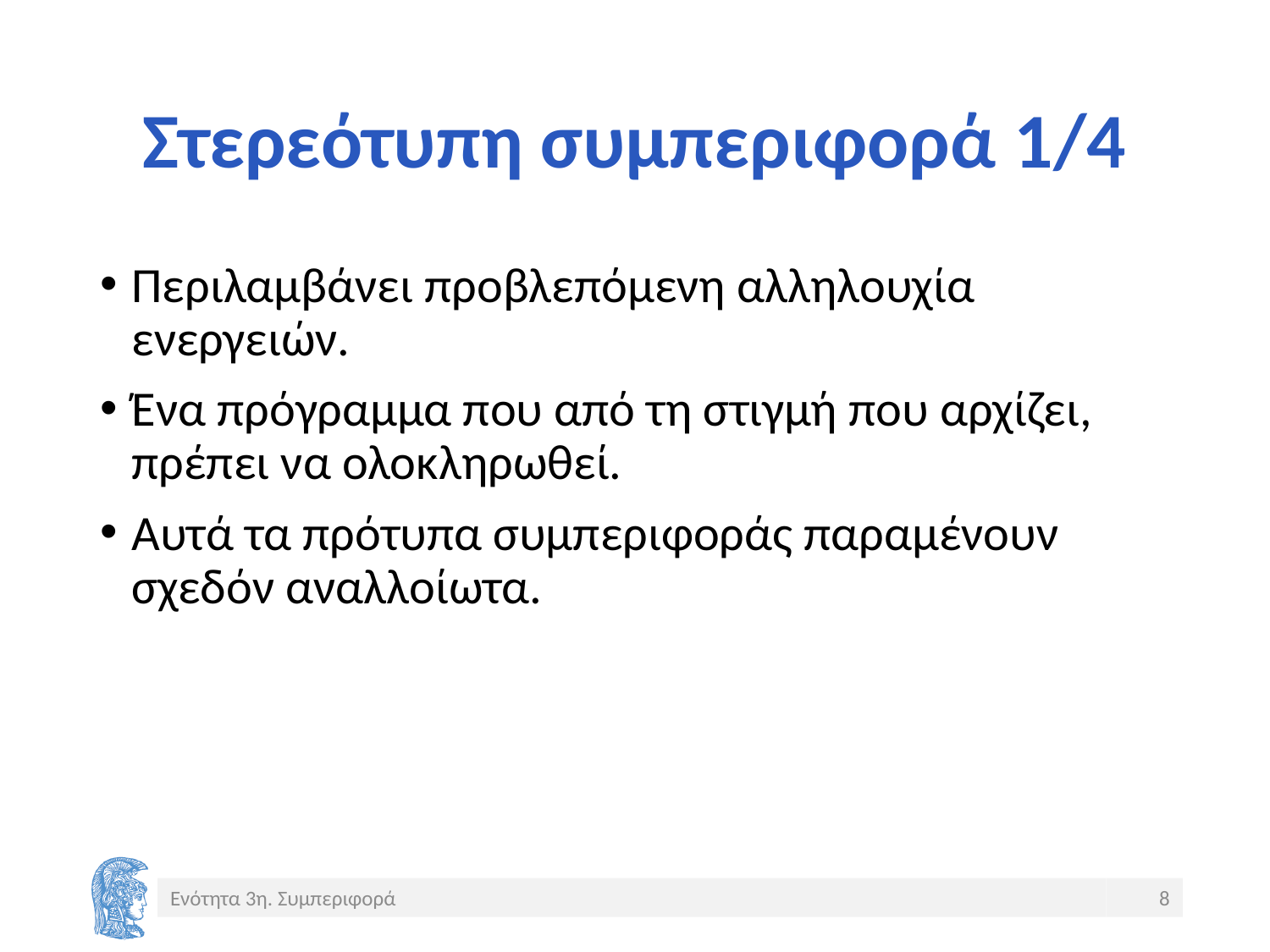

# Στερεότυπη συμπεριφορά 1/4
Περιλαμβάνει προβλεπόμενη αλληλουχία ενεργειών.
Ένα πρόγραμμα που από τη στιγμή που αρχίζει, πρέπει να ολοκληρωθεί.
Αυτά τα πρότυπα συμπεριφοράς παραμένουν σχεδόν αναλλοίωτα.
Ενότητα 3η. Συμπεριφορά
8